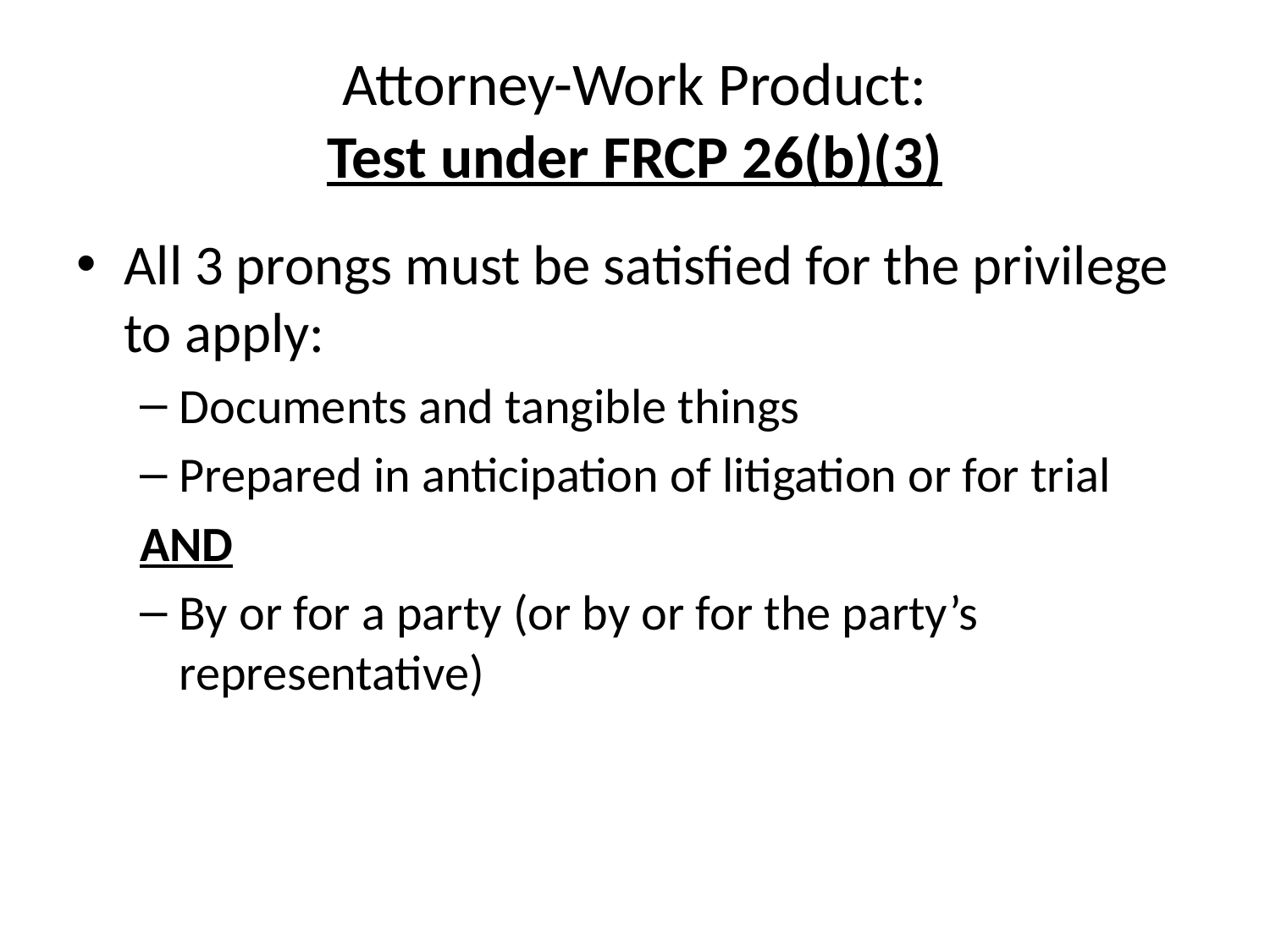

# Attorney-Work Product: Test under FRCP 26(b)(3)
All 3 prongs must be satisfied for the privilege to apply:
Documents and tangible things
Prepared in anticipation of litigation or for trial
AND
By or for a party (or by or for the party’s representative)